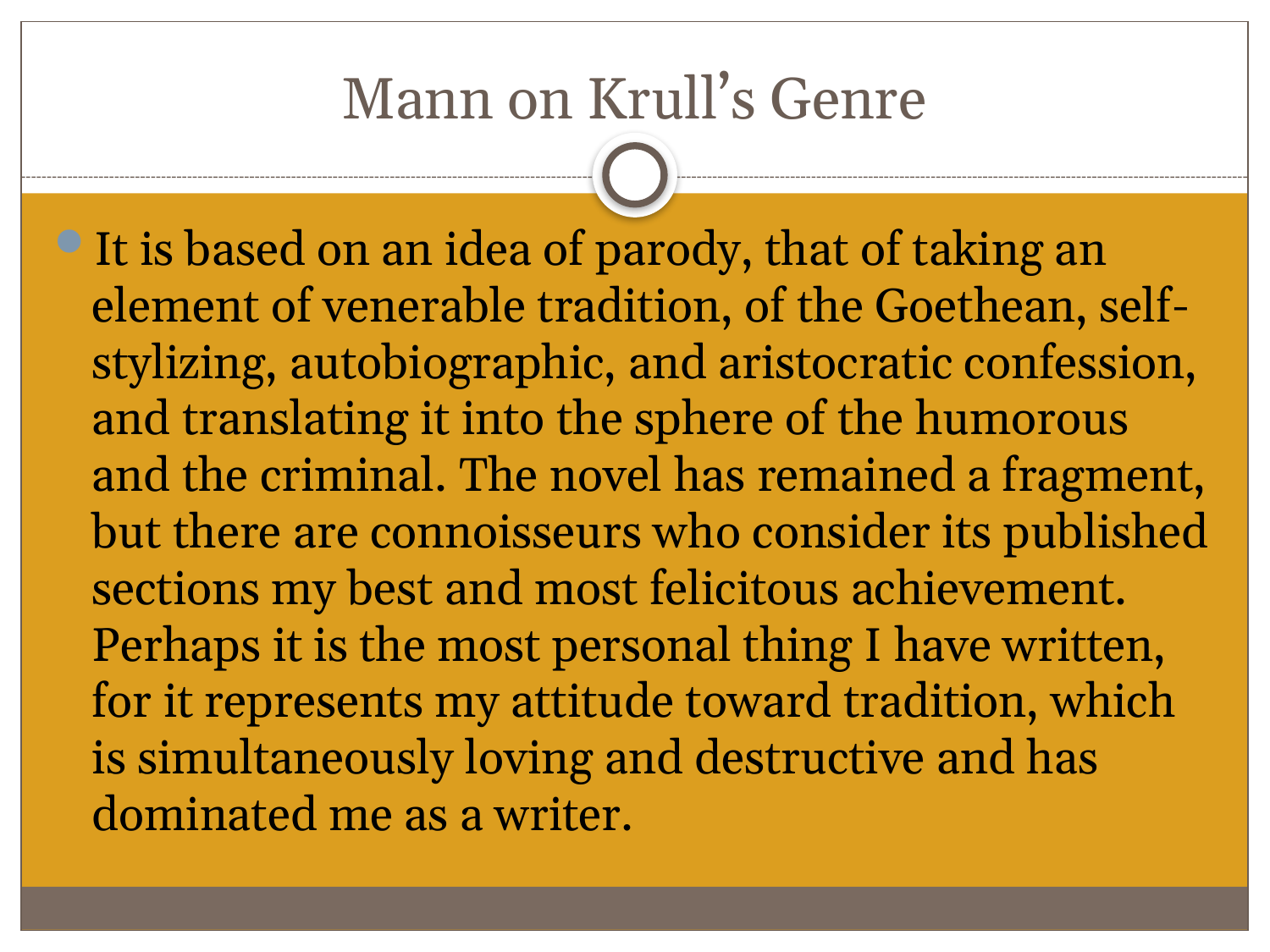

# Mann on Krull’s Genre
It is based on an idea of parody, that of taking an element of venerable tradition, of the Goethean, self-stylizing, autobiographic, and aristocratic confession, and translating it into the sphere of the humorous and the criminal. The novel has remained a fragment, but there are connoisseurs who consider its published sections my best and most felicitous achievement. Perhaps it is the most personal thing I have written, for it represents my attitude toward tradition, which is simultaneously loving and destructive and has dominated me as a writer.